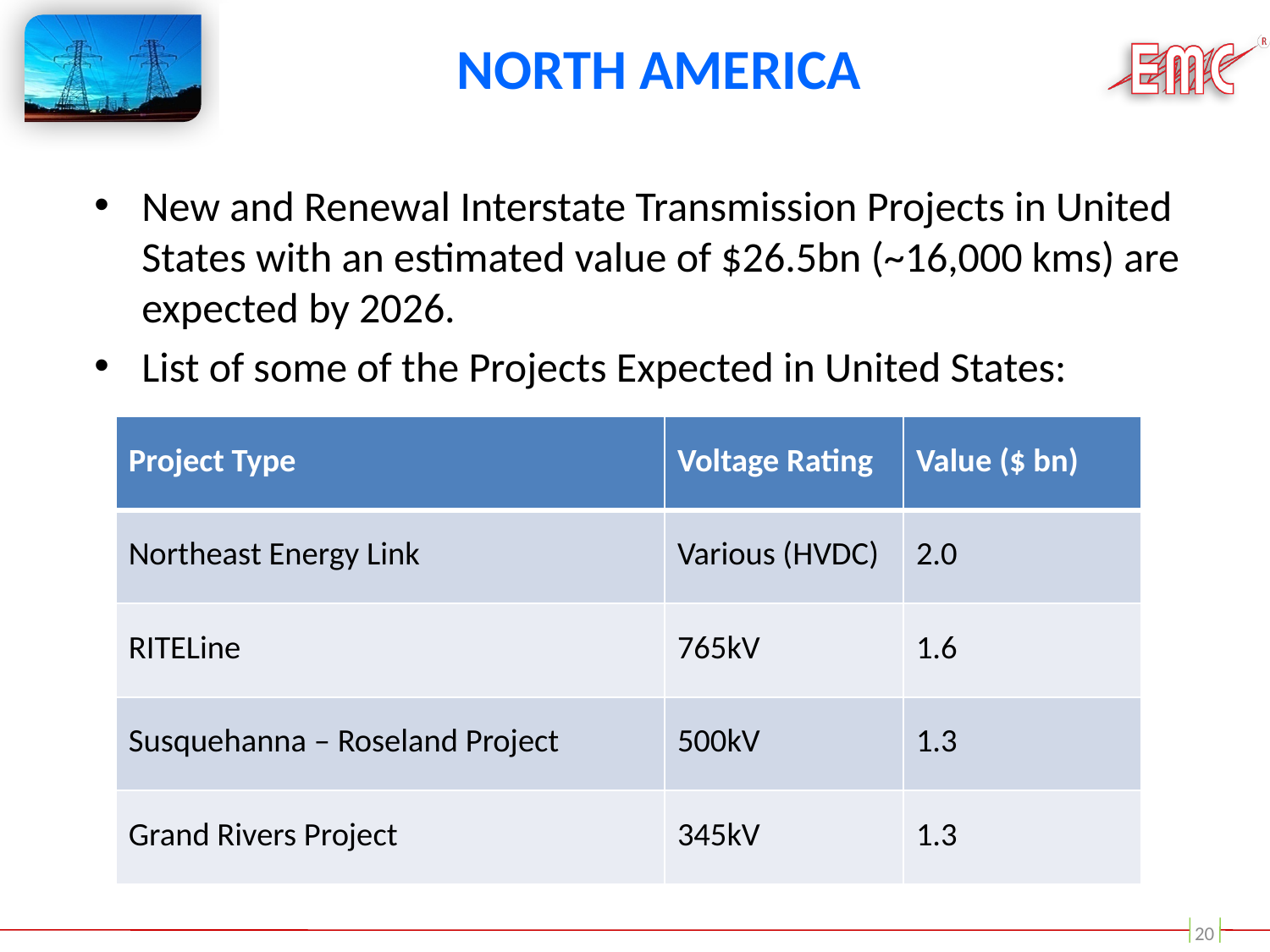

# North America
New and Renewal Interstate Transmission Projects in United States with an estimated value of $26.5bn (~16,000 kms) are expected by 2026.
List of some of the Projects Expected in United States:

| Project Type | Voltage Rating | Value ($ bn) |
| --- | --- | --- |
| Northeast Energy Link | Various (HVDC) | 2.0 |
| RITELine | 765kV | 1.6 |
| Susquehanna – Roseland Project | 500kV | 1.3 |
| Grand Rivers Project | 345kV | 1.3 |
20